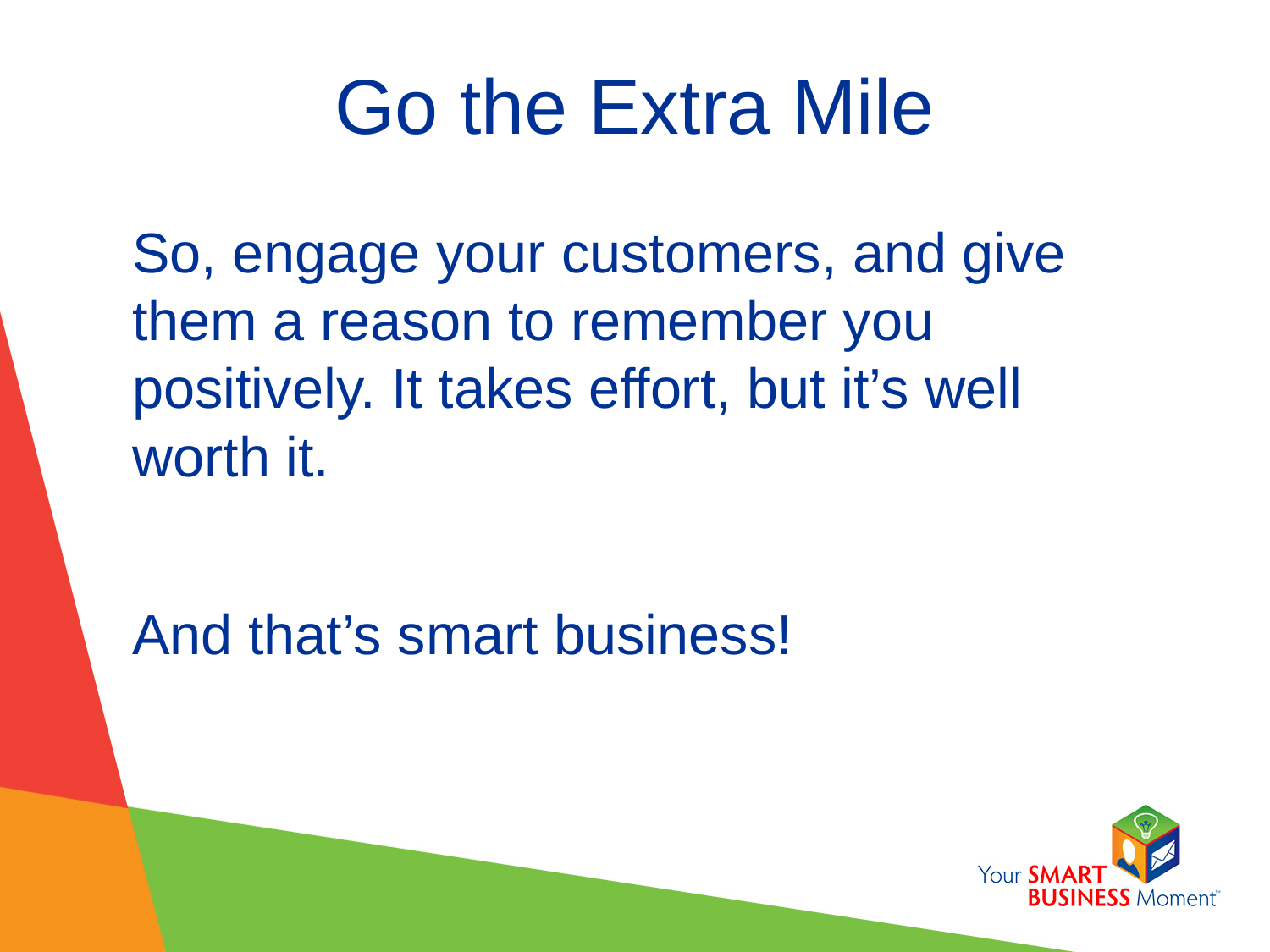

# Go the Extra Mile
So, engage your customers, and give them a reason to remember you positively. It takes effort, but it’s well worth it.

And that’s smart business!